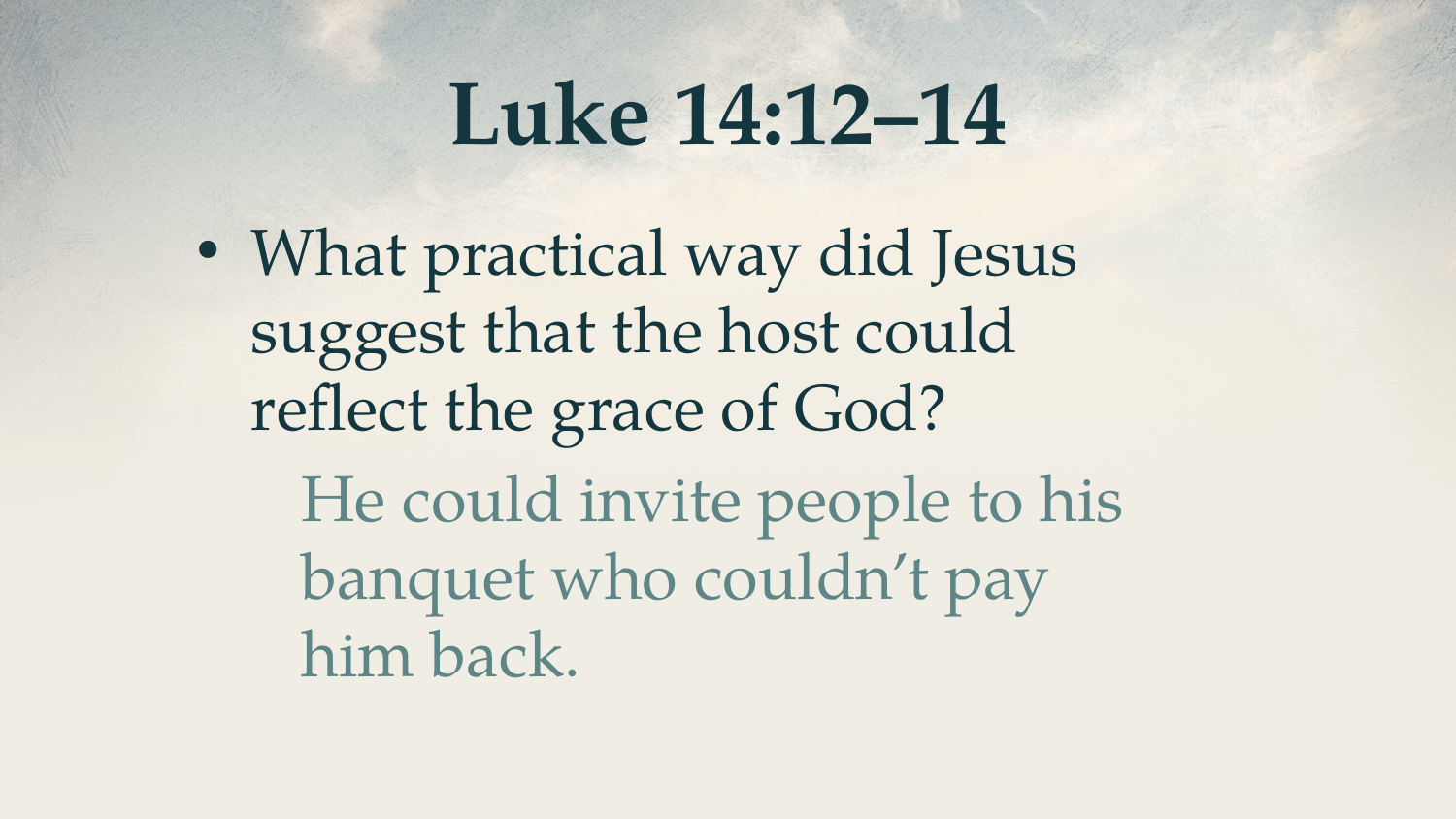

# Luke 14:12–14

What practical way did Jesus suggest that the host could reflect the grace of God?
He could invite people to his banquet who couldn’t pay
him back.